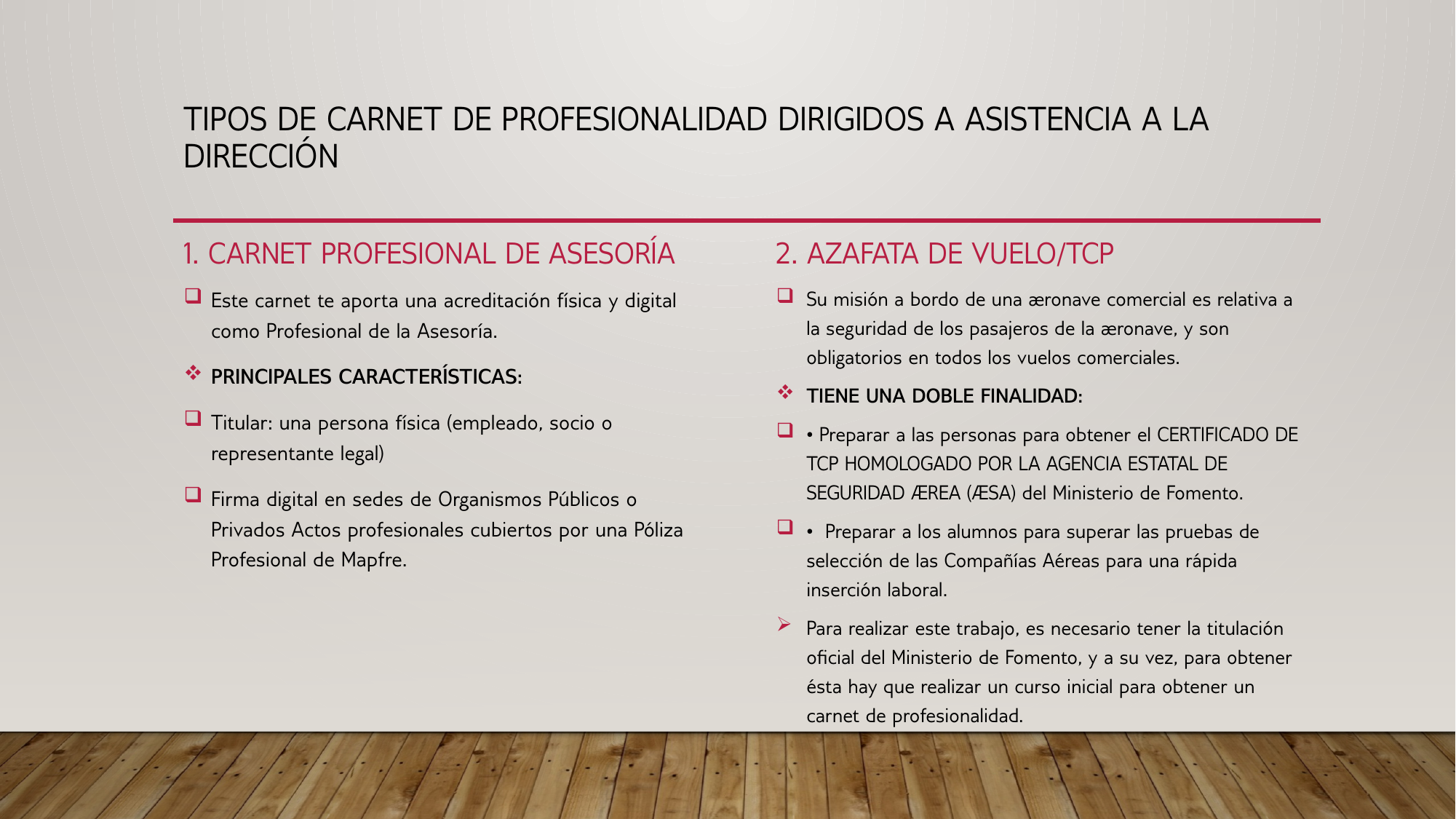

# Tipos de carnet de profesionalidad dirigidos a asistencia a la dirección
1. Carnet profesional de asesoría
2. Azafata de vuelo/TCP
Este carnet te aporta una acreditación física y digital como Profesional de la Asesoría.
PRINCIPALES CARACTERÍSTICAS:
Titular: una persona física (empleado, socio o representante legal)
Firma digital en sedes de Organismos Públicos o Privados Actos profesionales cubiertos por una Póliza Profesional de Mapfre.

Su misión a bordo de una aeronave comercial es relativa a la seguridad de los pasajeros de la aeronave, y son obligatorios en todos los vuelos comerciales.
TIENE UNA DOBLE FINALIDAD:
• Preparar a las personas para obtener el CERTIFICADO DE TCP HOMOLOGADO POR LA AGENCIA ESTATAL DE SEGURIDAD AEREA (AESA) del Ministerio de Fomento.
•  Preparar a los alumnos para superar las pruebas de selección de las Compañías Aéreas para una rápida inserción laboral.
Para realizar este trabajo, es necesario tener la titulación oficial del Ministerio de Fomento, y a su vez, para obtener ésta hay que realizar un curso inicial para obtener un carnet de profesionalidad.